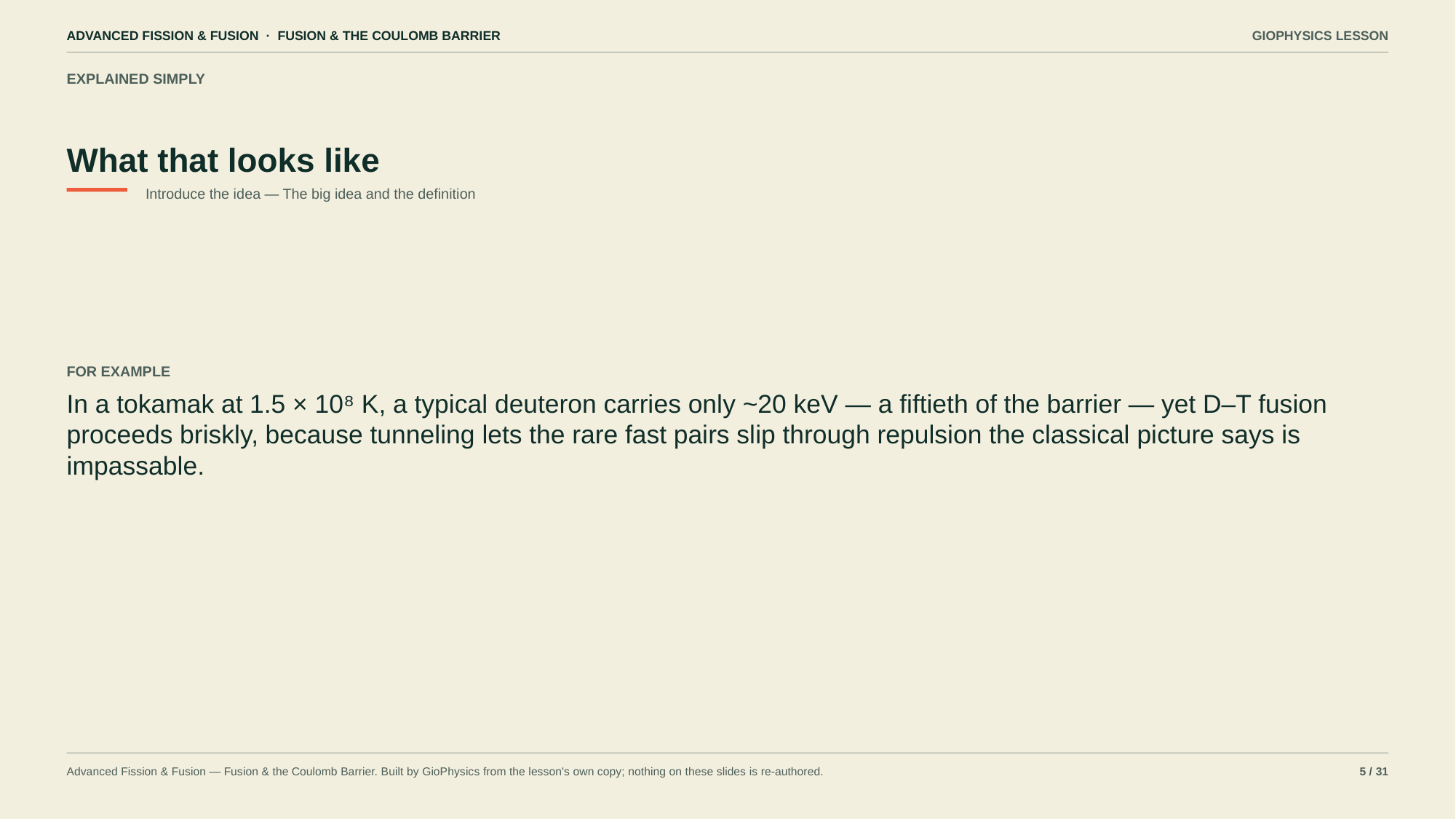

ADVANCED FISSION & FUSION  ·  FUSION & THE COULOMB BARRIER
GIOPHYSICS LESSON

EXPLAINED SIMPLY
What that looks like
Introduce the idea — The big idea and the definition

FOR EXAMPLE
In a tokamak at 1.5 × 10⁸ K, a typical deuteron carries only ~20 keV — a fiftieth of the barrier — yet D–T fusion proceeds briskly, because tunneling lets the rare fast pairs slip through repulsion the classical picture says is impassable.

Advanced Fission & Fusion — Fusion & the Coulomb Barrier. Built by GioPhysics from the lesson's own copy; nothing on these slides is re-authored.
5 / 31